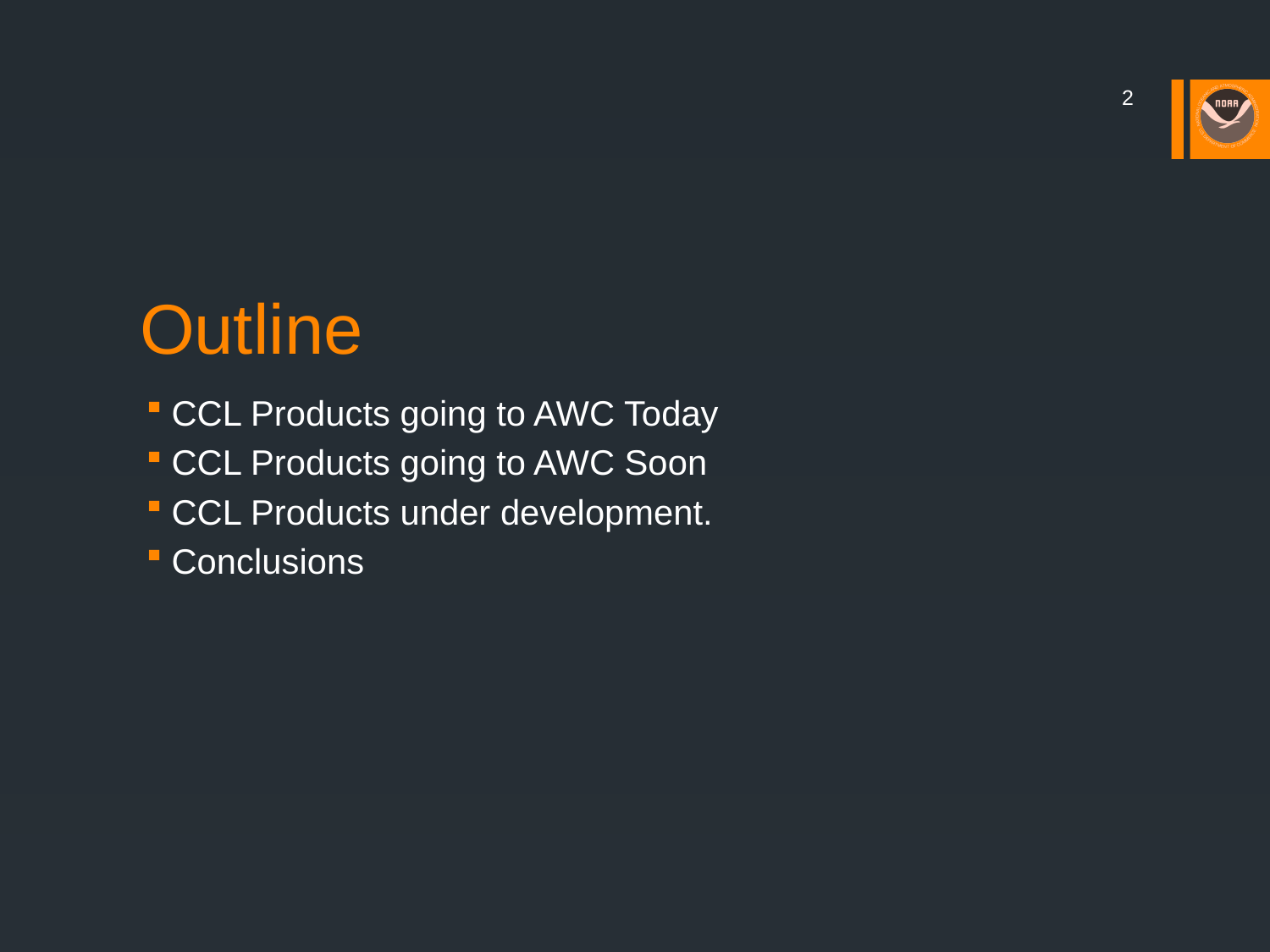

2
# Outline
CCL Products going to AWC Today
CCL Products going to AWC Soon
CCL Products under development.
Conclusions